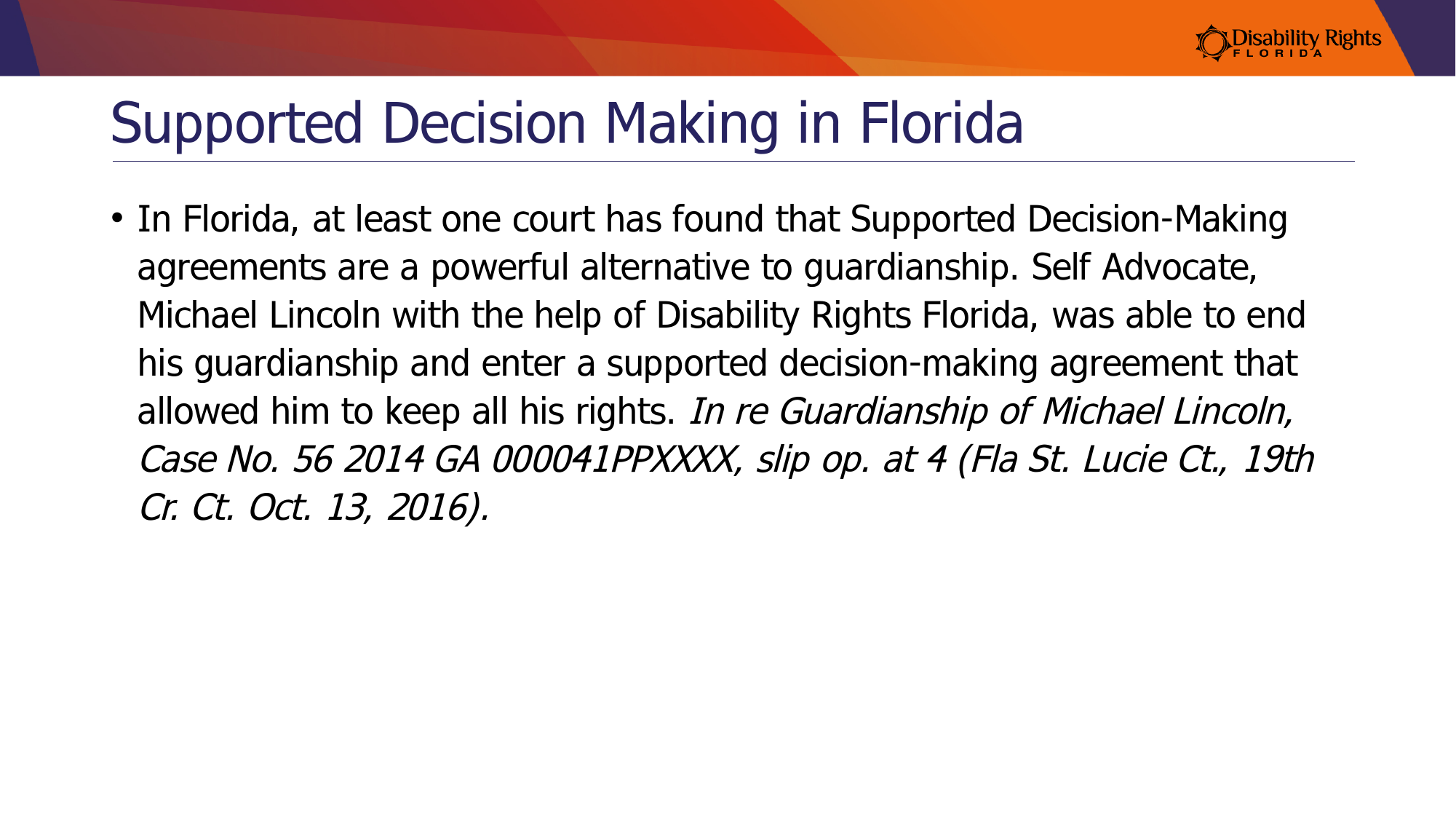

# Supported Decision Making in Florida
In Florida, at least one court has found that Supported Decision-Making agreements are a powerful alternative to guardianship. Self Advocate, Michael Lincoln with the help of Disability Rights Florida, was able to end his guardianship and enter a supported decision-making agreement that allowed him to keep all his rights. In re Guardianship of Michael Lincoln, Case No. 56 2014 GA 000041PPXXXX, slip op. at 4 (Fla St. Lucie Ct., 19th Cr. Ct. Oct. 13, 2016).